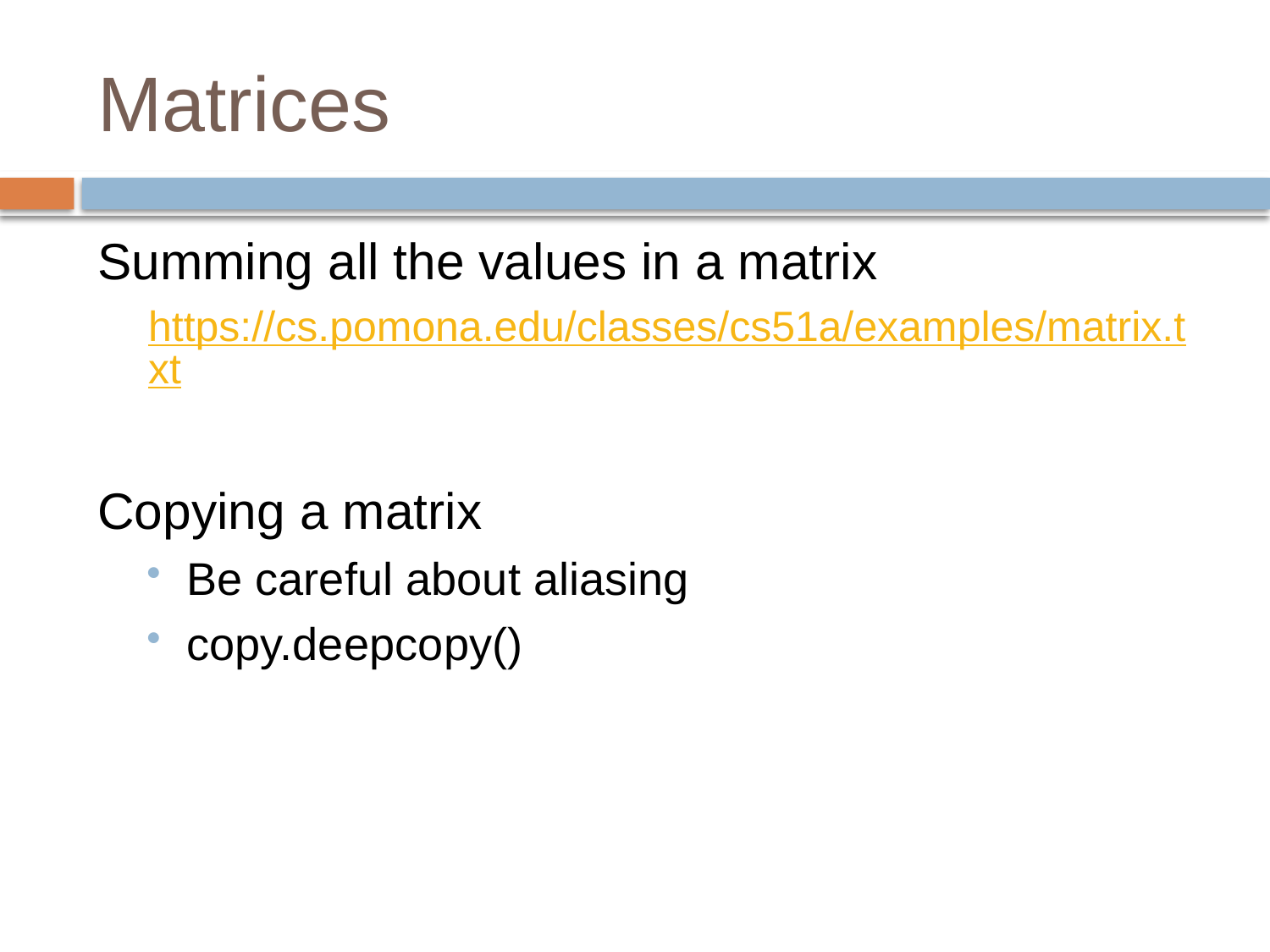

# Matrices
Summing all the values in a matrix
https://cs.pomona.edu/classes/cs51a/examples/matrix.txt

Copying a matrix
Be careful about aliasing
copy.deepcopy()